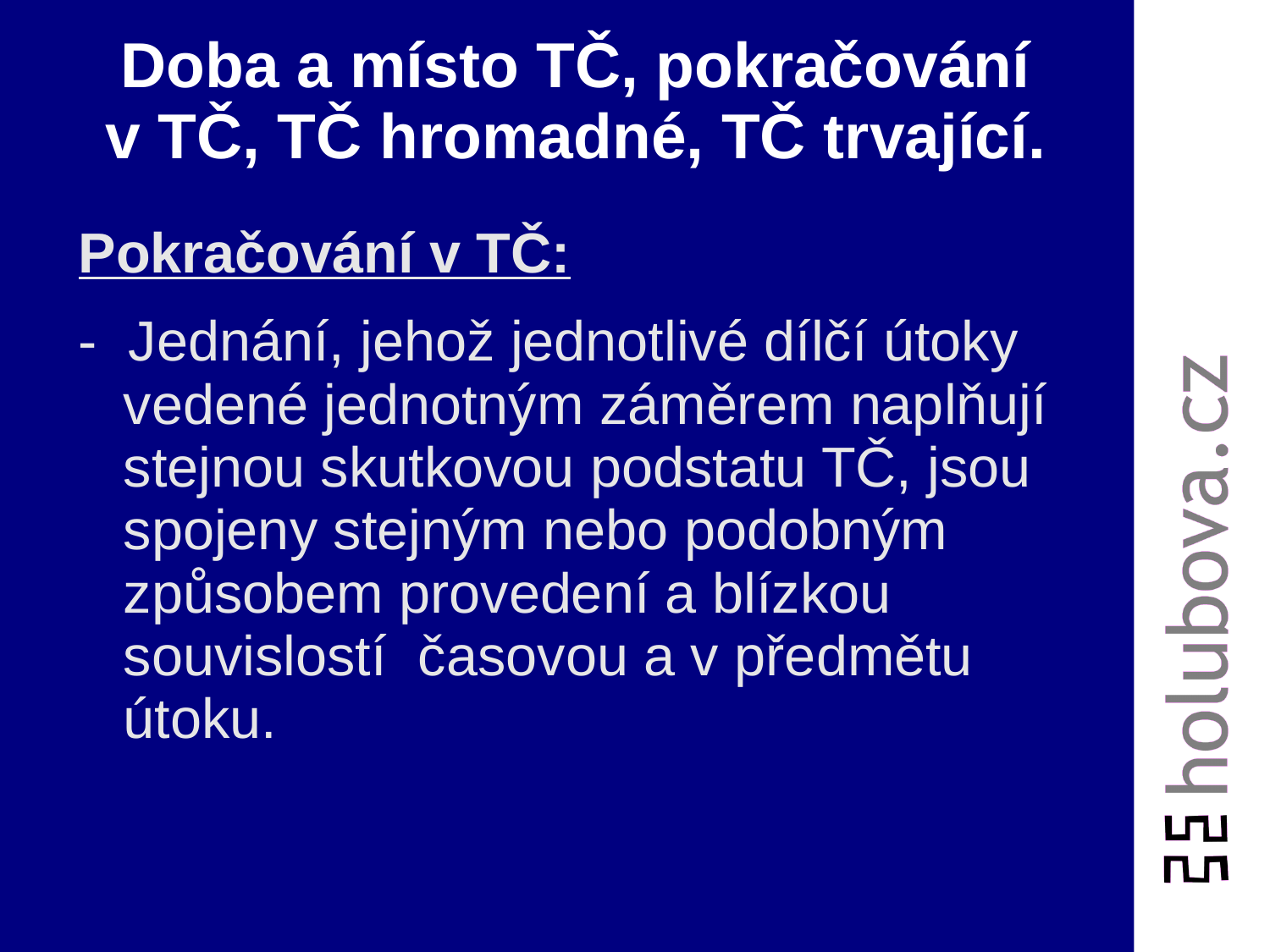

# Doba a místo TČ, pokračování v TČ, TČ hromadné, TČ trvající.
Pokračování v TČ:
-  Jednání, jehož jednotlivé dílčí útoky vedené jednotným záměrem naplňují stejnou skutkovou podstatu TČ, jsou spojeny stejným nebo podobným způsobem provedení a blízkou souvislostí  časovou a v předmětu útoku.